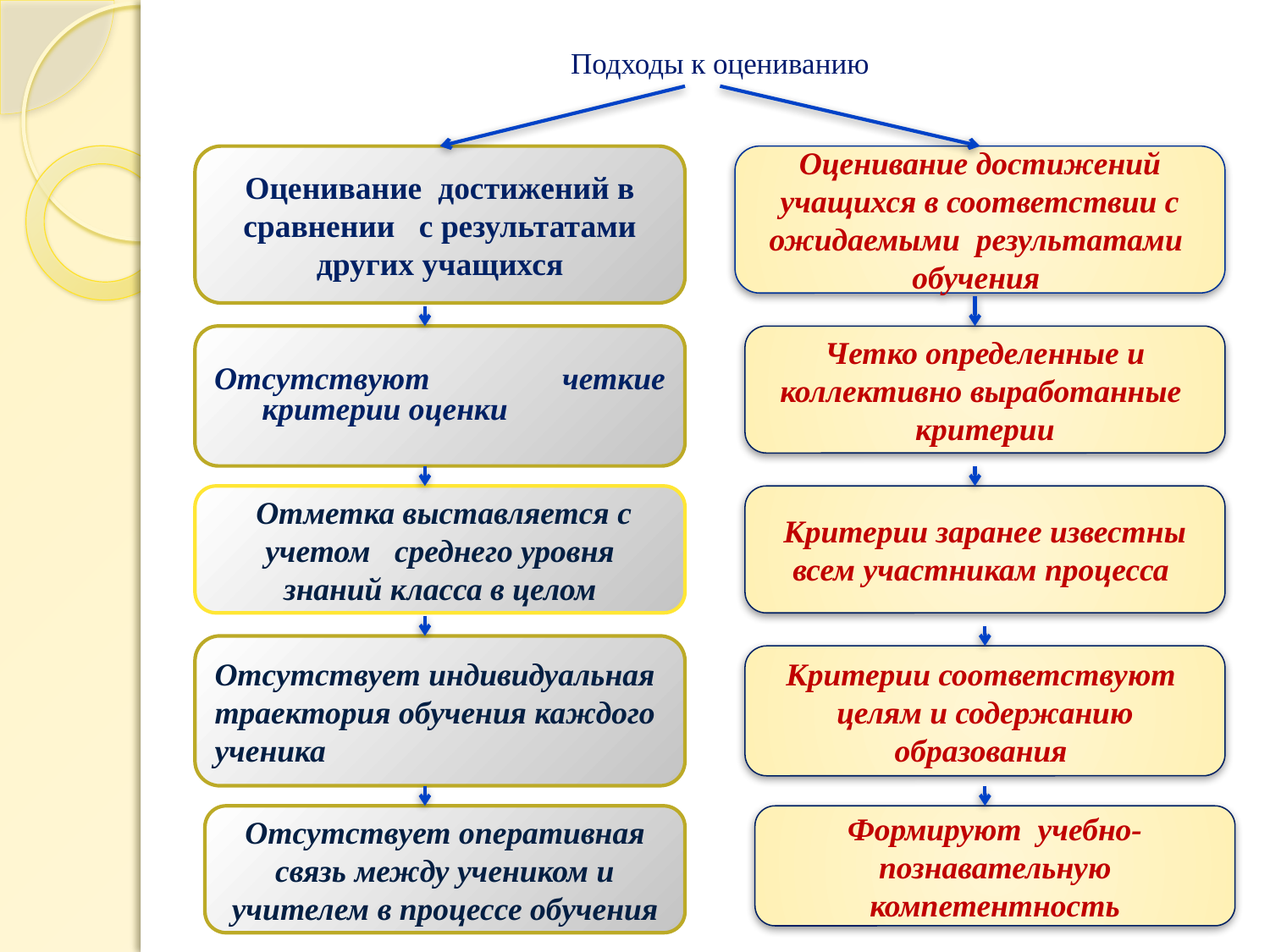

# Подходы к оцениванию
Оценивание  достижений в сравнении   с результатами других учащихся
Оценивание достижений учащихся в соответствии с ожидаемыми  результатами  обучения

Отсутствуют четкие критерии оценки
Четко определенные и коллективно выработанные  критерии
 Отметка выставляется с учетом   среднего уровня знаний класса в целом
Критерии заранее известны всем участникам процесса
Отсутствует индивидуальная траектория обучения каждого ученика
Критерии соответствуют  целям и содержанию образования
Отсутствует оперативная связь между учеником и учителем в процессе обучения
Формируют  учебно-познавательную компетентность